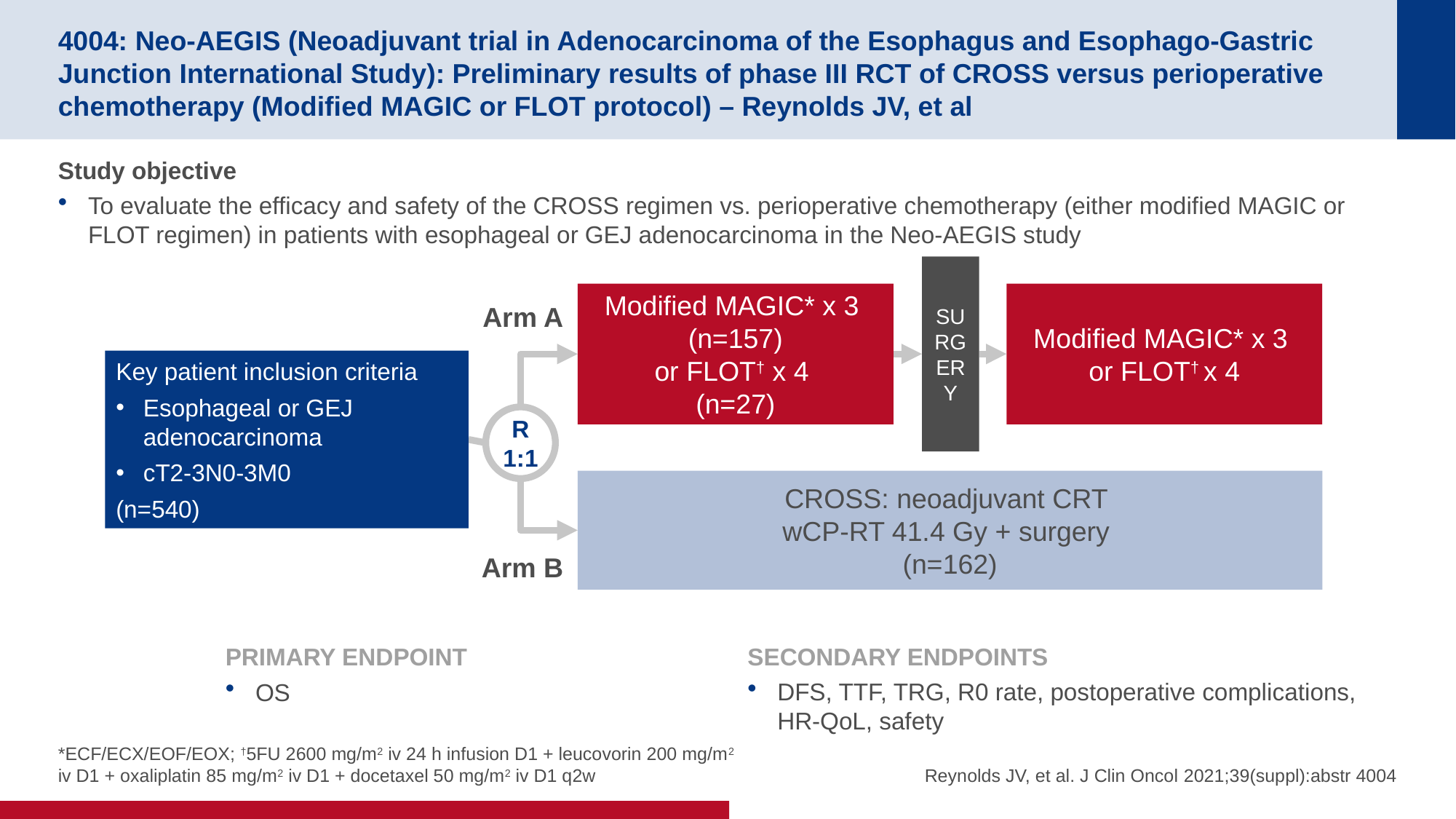

# 4004: Neo-AEGIS (Neoadjuvant trial in Adenocarcinoma of the Esophagus and Esophago-Gastric Junction International Study): Preliminary results of phase III RCT of CROSS versus perioperative chemotherapy (Modified MAGIC or FLOT protocol) – Reynolds JV, et al
Study objective
To evaluate the efficacy and safety of the CROSS regimen vs. perioperative chemotherapy (either modified MAGIC or FLOT regimen) in patients with esophageal or GEJ adenocarcinoma in the Neo-AEGIS study
SURGERY
Modified MAGIC* x 3
(n=157)
or FLOT† x 4
(n=27)
Modified MAGIC* x 3
or FLOT† x 4
Arm A
Key patient inclusion criteria
Esophageal or GEJ adenocarcinoma
cT2-3N0-3M0
(n=540)
R
1:1
CROSS: neoadjuvant CRT
wCP-RT 41.4 Gy + surgery
(n=162)
Arm B
PRIMARY ENDPOINT
OS
SECONDARY ENDPOINTS
DFS, TTF, TRG, R0 rate, postoperative complications, HR-QoL, safety
*ECF/ECX/EOF/EOX; †5FU 2600 mg/m2 iv 24 h infusion D1 + leucovorin 200 mg/m2 iv D1 + oxaliplatin 85 mg/m2 iv D1 + docetaxel 50 mg/m2 iv D1 q2w
Reynolds JV, et al. J Clin Oncol 2021;39(suppl):abstr 4004